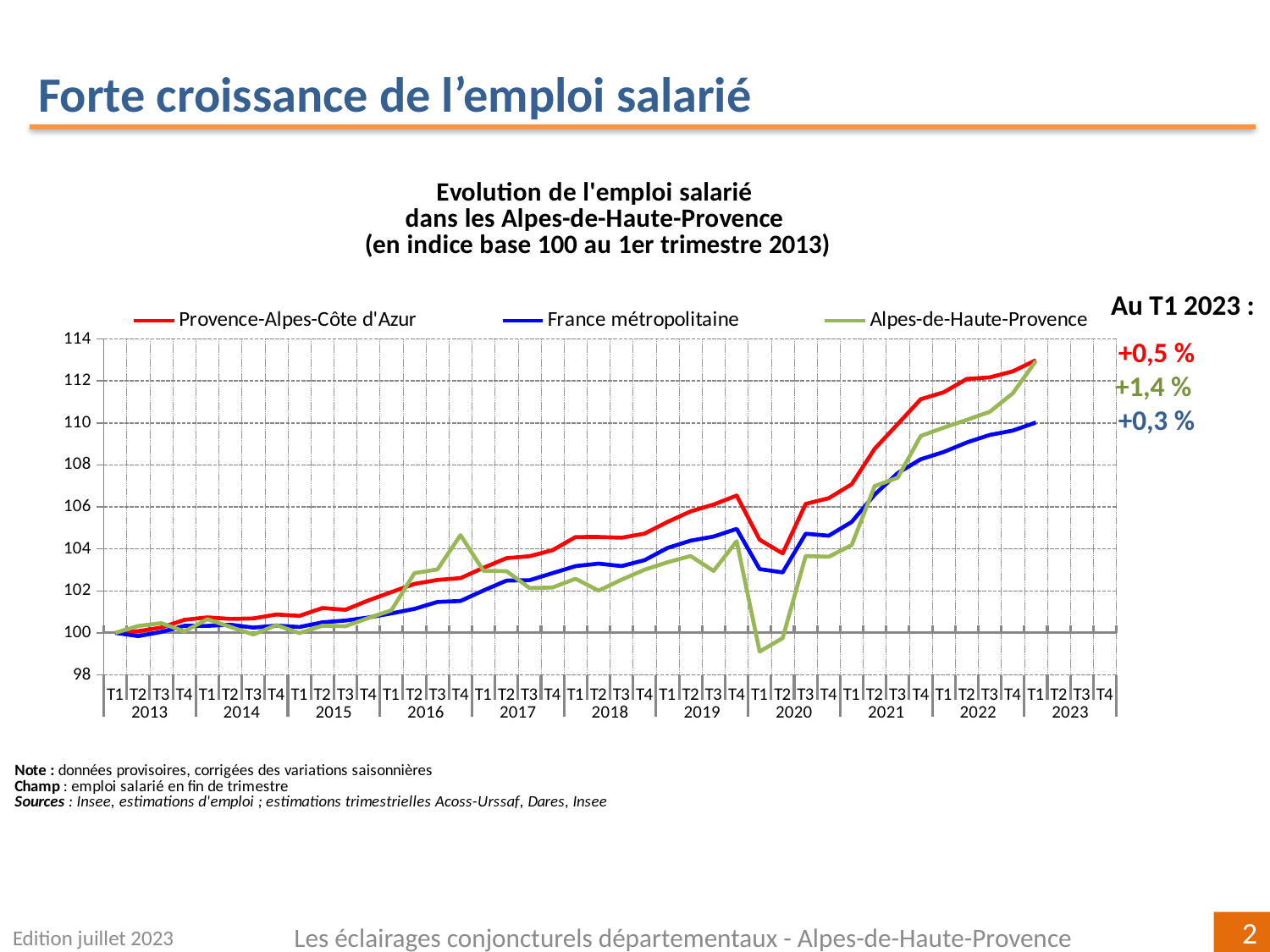

Forte croissance de l’emploi salarié

[unsupported chart]

Au T1 2023 :
+0,5 %
+1,4 %
+0,3 %

Edition juillet 2023
Les éclairages conjoncturels départementaux - Alpes-de-Haute-Provence
2